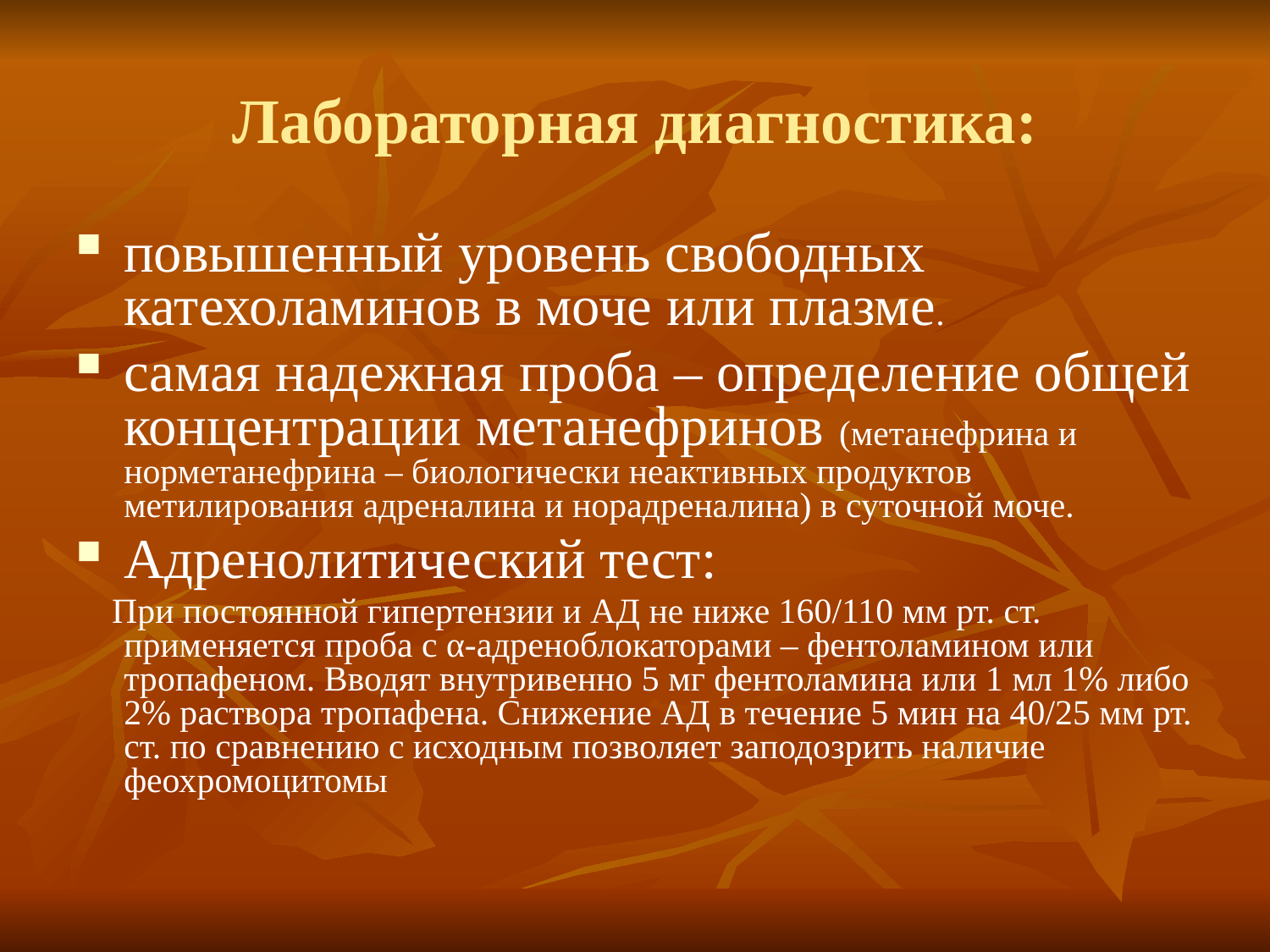

# Лабораторная диагностика:
повышенный уровень свободных катехоламинов в моче или плазме.
самая надежная проба – определение общей концентрации метанефринов (метанефрина и норметанефрина – биологически неактивных продуктов метилирования адреналина и норадреналина) в суточной моче.
Адренолитический тест:
    При постоянной гипертензии и АД не ниже 160/110 мм рт. ст. применяется проба с α-адреноблокаторами – фентоламином или тропафеном. Вводят внутривенно 5 мг фентоламина или 1 мл 1% либо 2% раствора тропафена. Снижение АД в течение 5 мин на 40/25 мм рт. ст. по сравнению с исходным позволяет заподозрить наличие феохромоцитомы